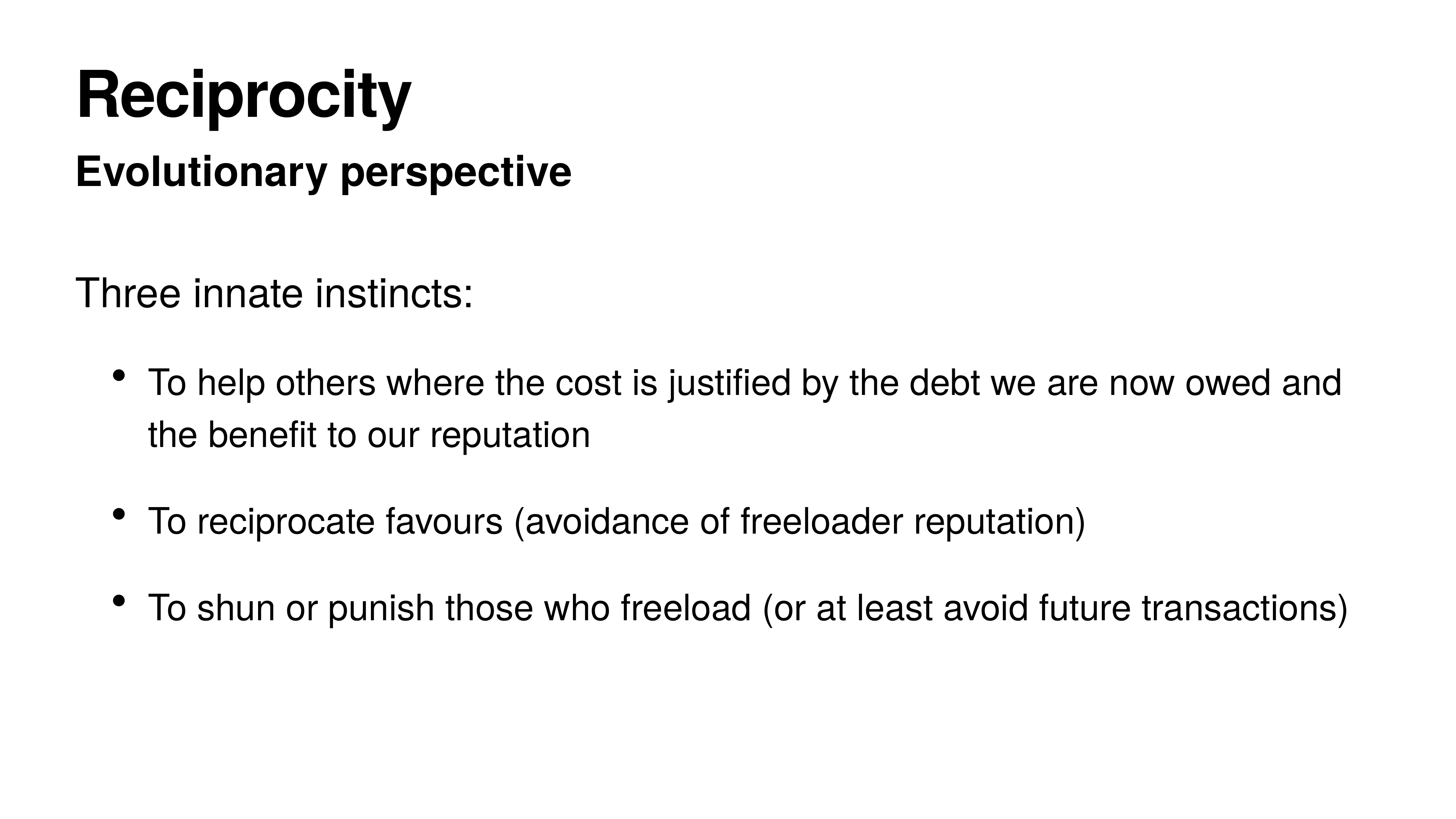

# Reciprocity
Evolutionary perspective
Three innate instincts:
To help others where the cost is justified by the debt we are now owed and the benefit to our reputation
To reciprocate favours (avoidance of freeloader reputation)
To shun or punish those who freeload (or at least avoid future transactions)